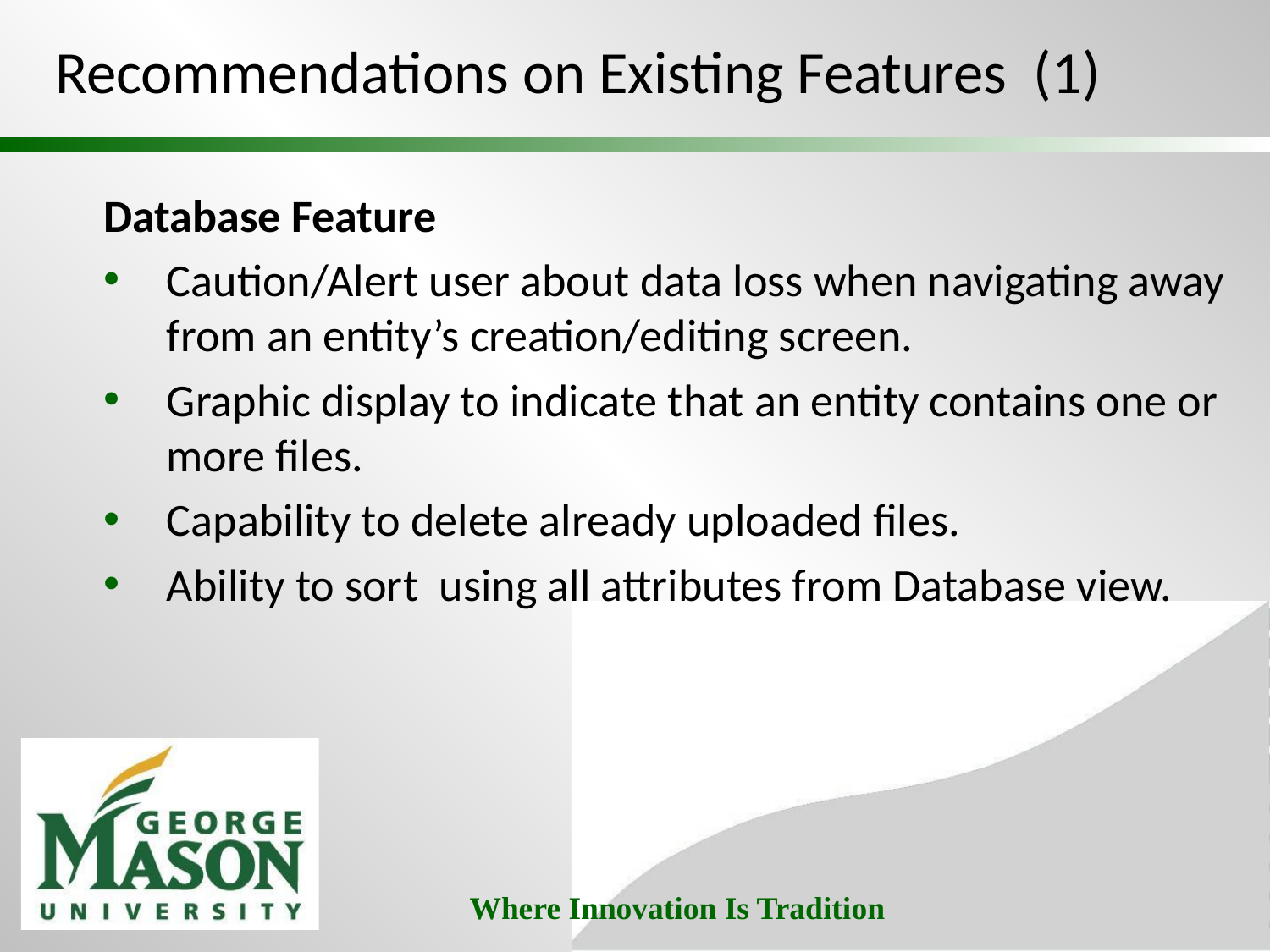

# Recommendations on Existing Features  (1)
Database Feature
Caution/Alert user about data loss when navigating away from an entity’s creation/editing screen.
Graphic display to indicate that an entity contains one or more files.
Capability to delete already uploaded files.
Ability to sort  using all attributes from Database view.